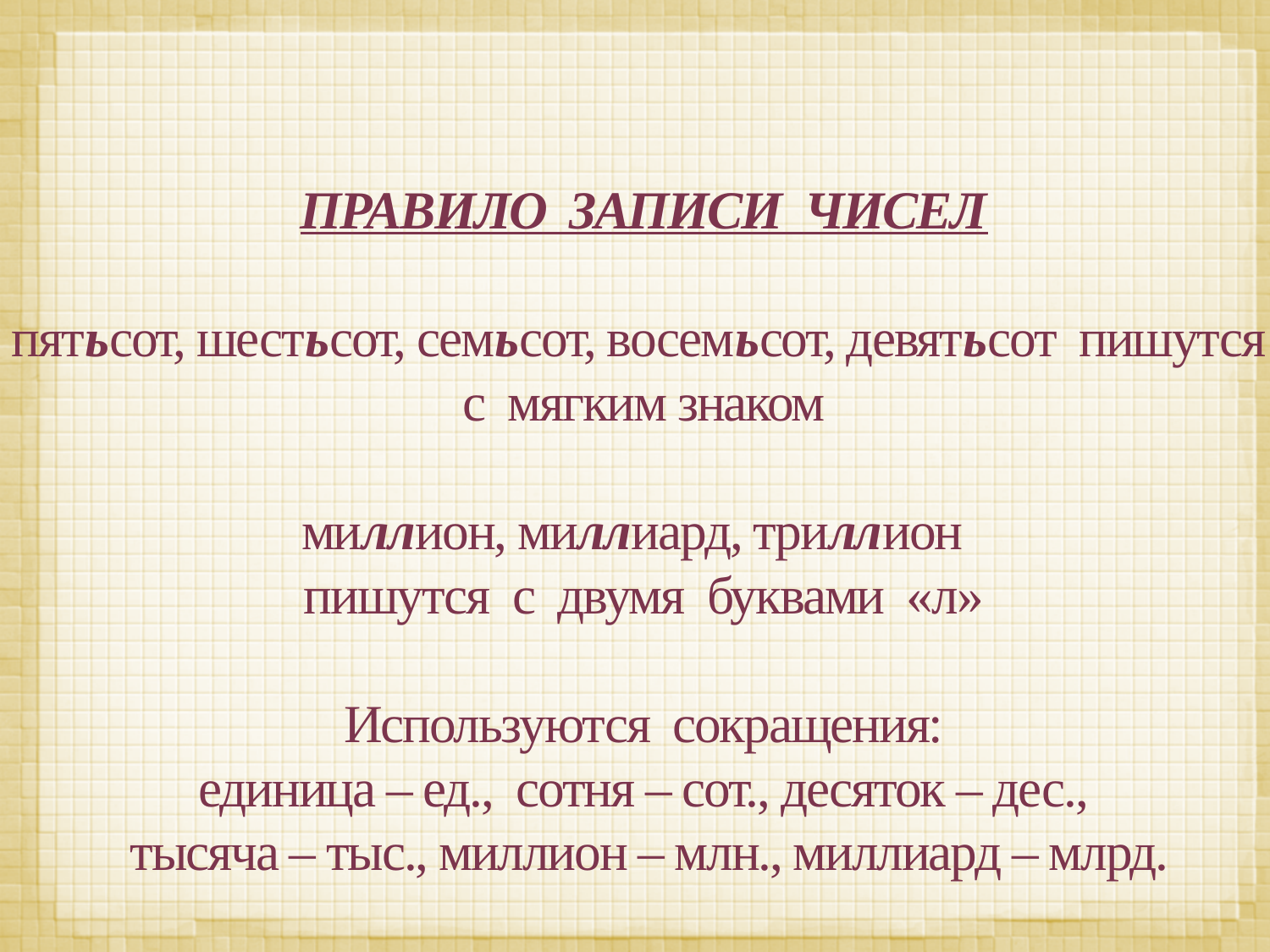

# ПРАВИЛО  ЗАПИСИ  ЧИСЕЛ пятьсот, шестьсот, семьсот, восемьсот, девятьсот  пишутся  с  мягким знаком миллион, миллиард, триллион пишутся  с  двумя  буквами  «л» Используются  сокращения: единица – ед.,  сотня – сот., десяток – дес., тысяча – тыс., миллион – млн., миллиард – млрд.